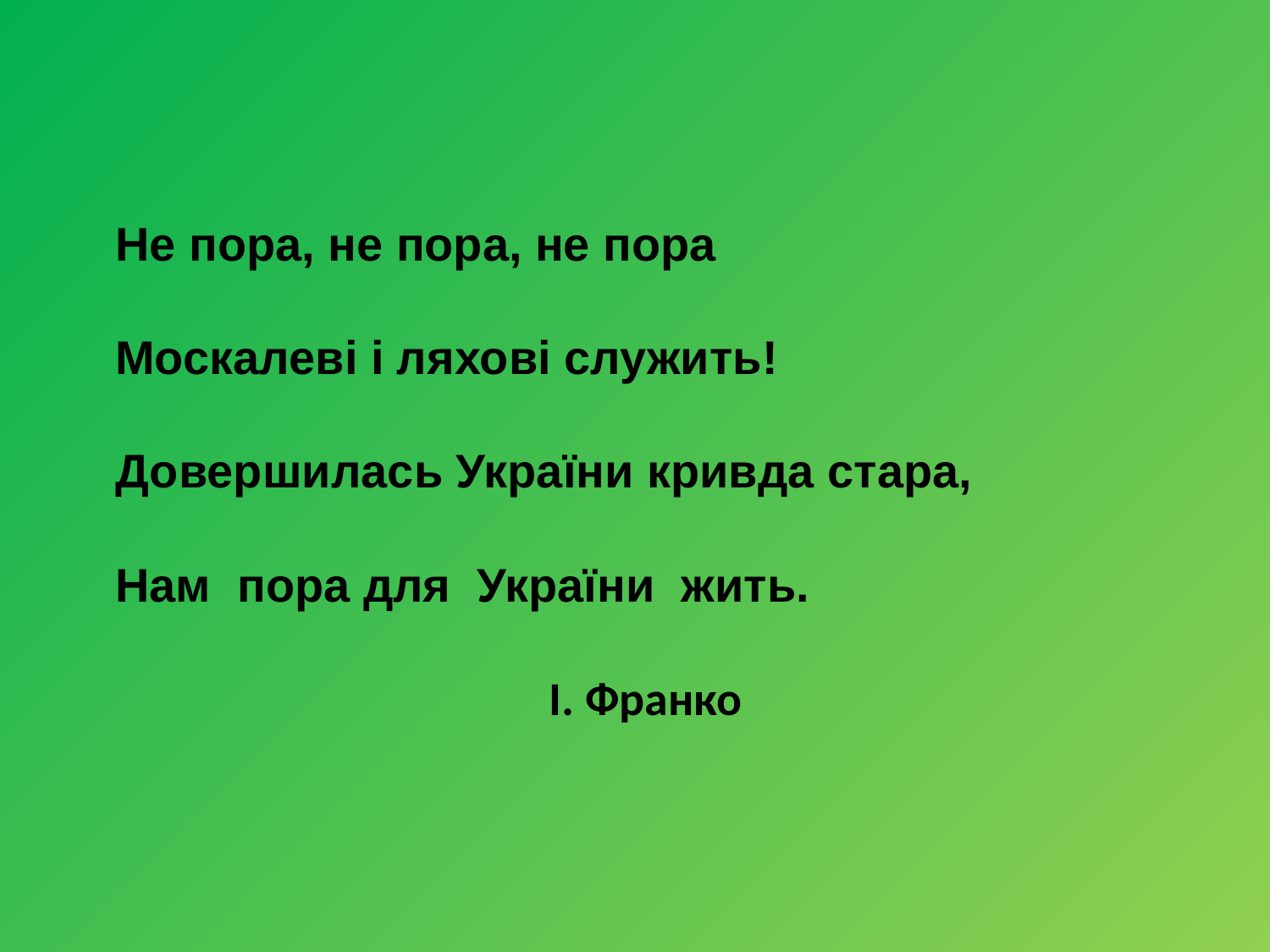

# Не пора, не пора, не пора Москалеві і ляхові служить! Довершилась України кривда стара, Нам  пора для  України  жить. І. Франко